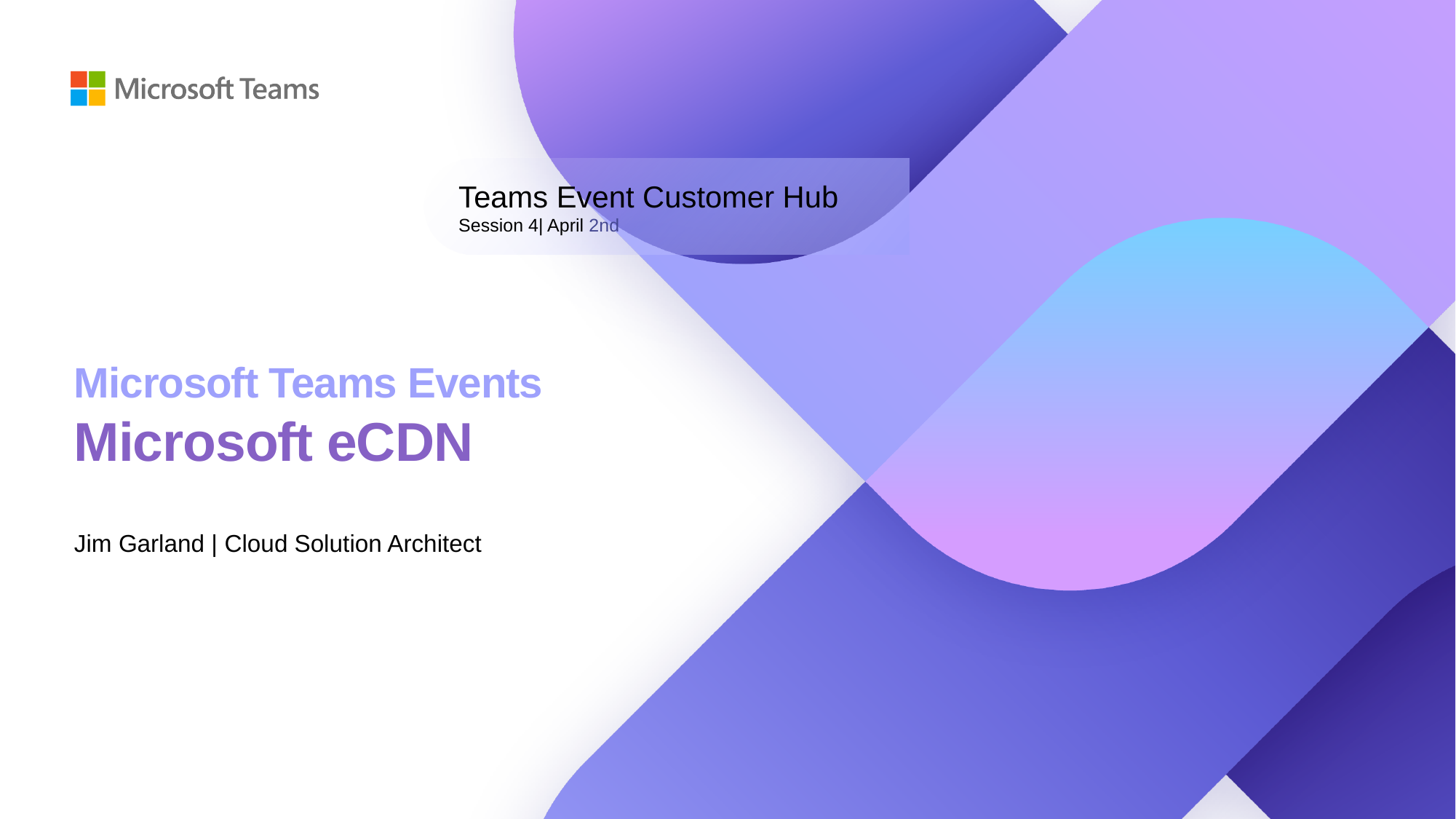

Teams Event Customer Hub
Session 4| April 2nd
# Microsoft Teams Events Microsoft eCDN

Jim Garland | Cloud Solution Architect